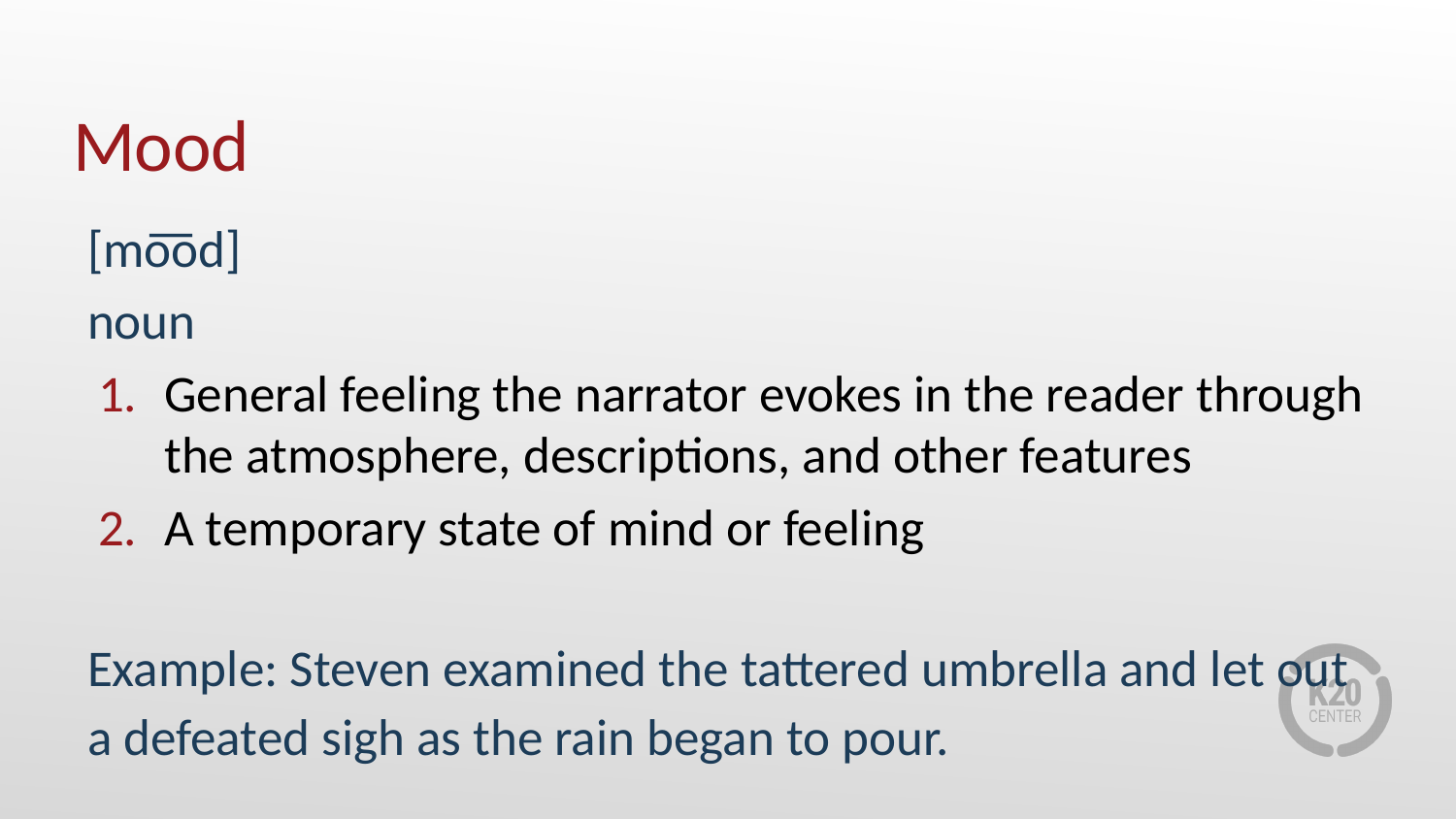

# Mood
[mo͞od]
noun
General feeling the narrator evokes in the reader through the atmosphere, descriptions, and other features
A temporary state of mind or feeling

Example: Steven examined the tattered umbrella and let out
a defeated sigh as the rain began to pour.